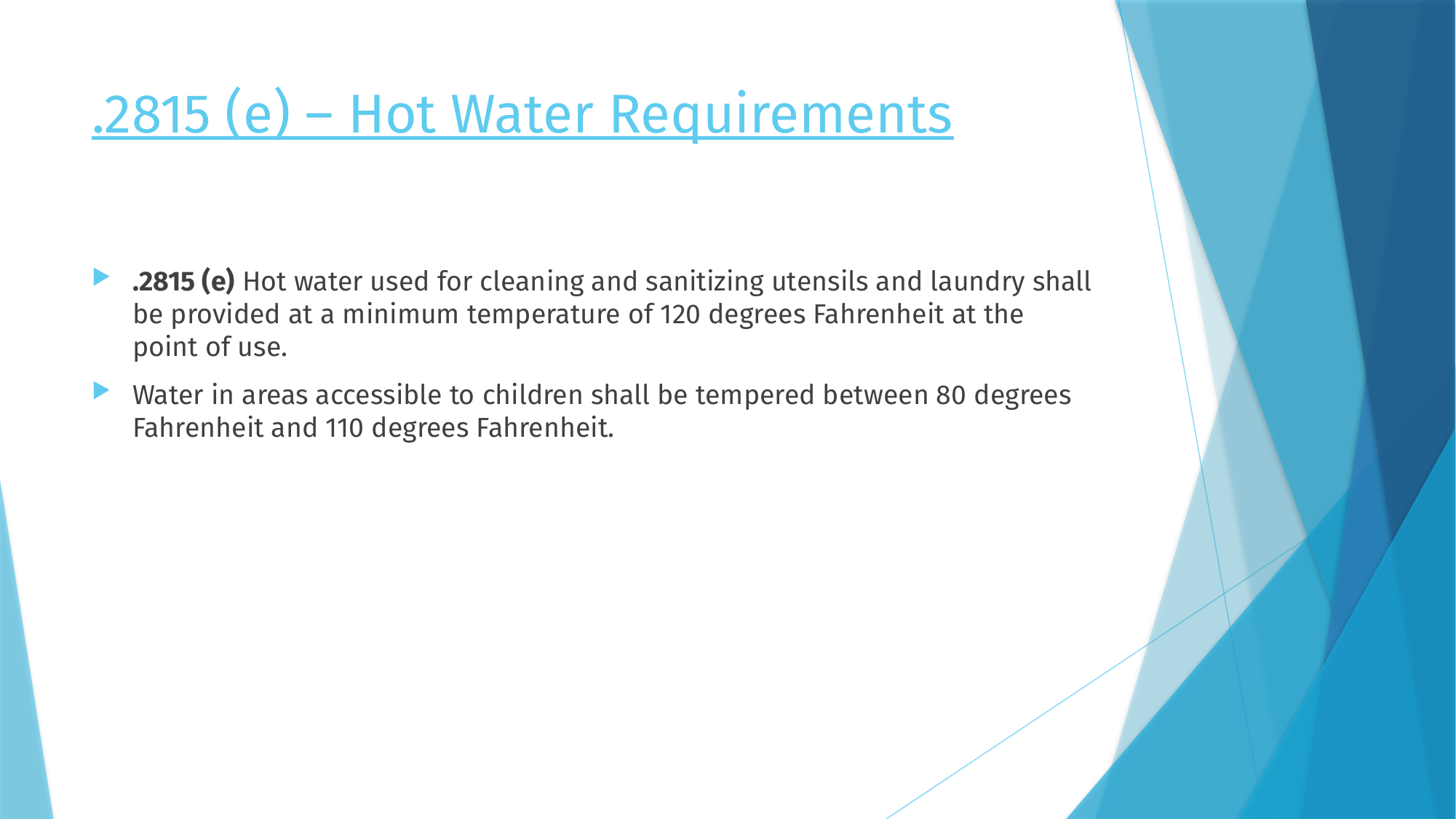

# .2815 (e) – Hot Water Requirements
.2815 (e) Hot water used for cleaning and sanitizing utensils and laundry shall be provided at a minimum temperature of 120 degrees Fahrenheit at the point of use.
Water in areas accessible to children shall be tempered between 80 degrees Fahrenheit and 110 degrees Fahrenheit.